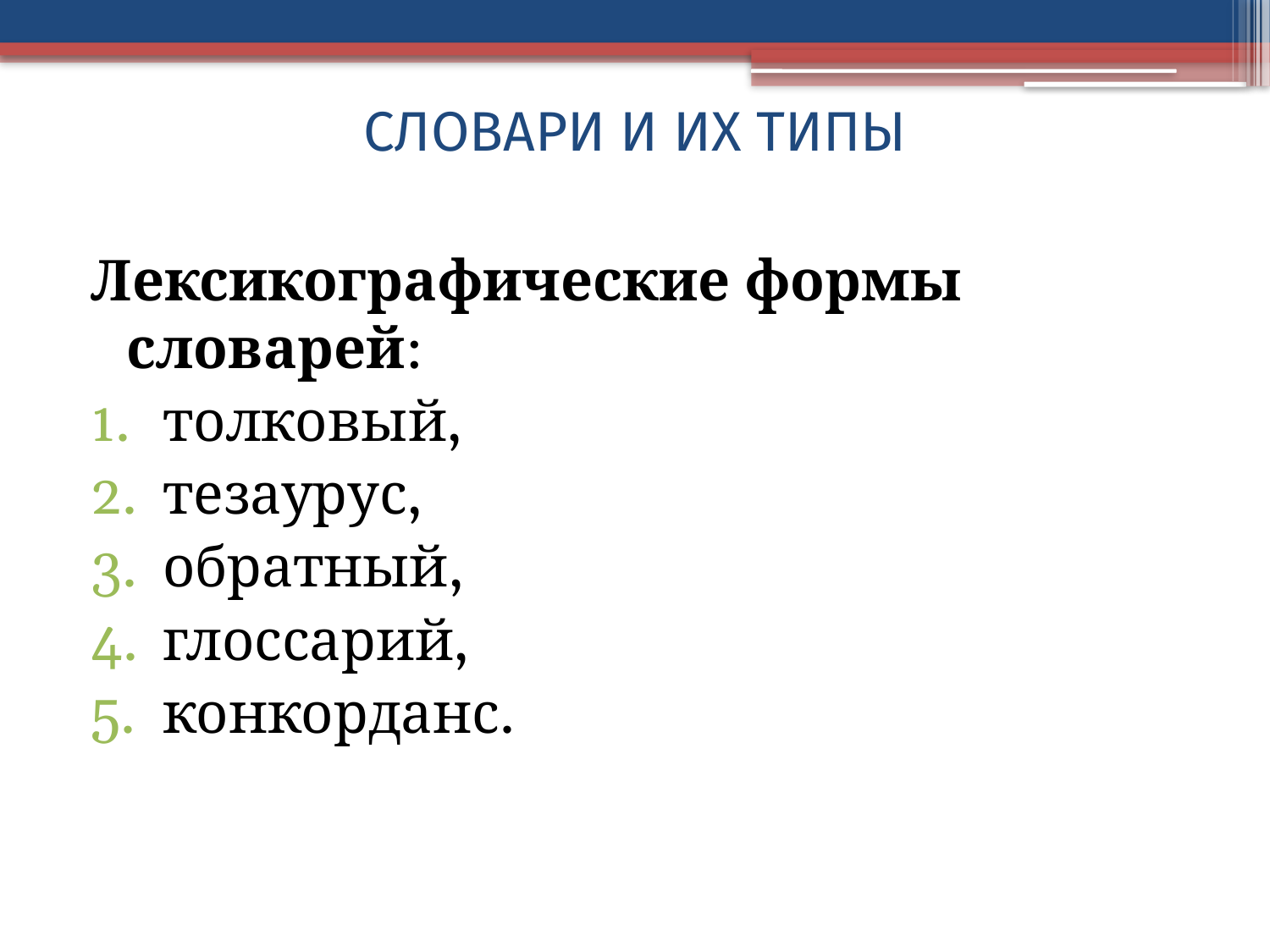

# СЛОВАРИ И ИХ ТИПЫ
Лексикографические формы словарей:
толковый,
тезаурус,
обратный,
глоссарий,
конкорданс.